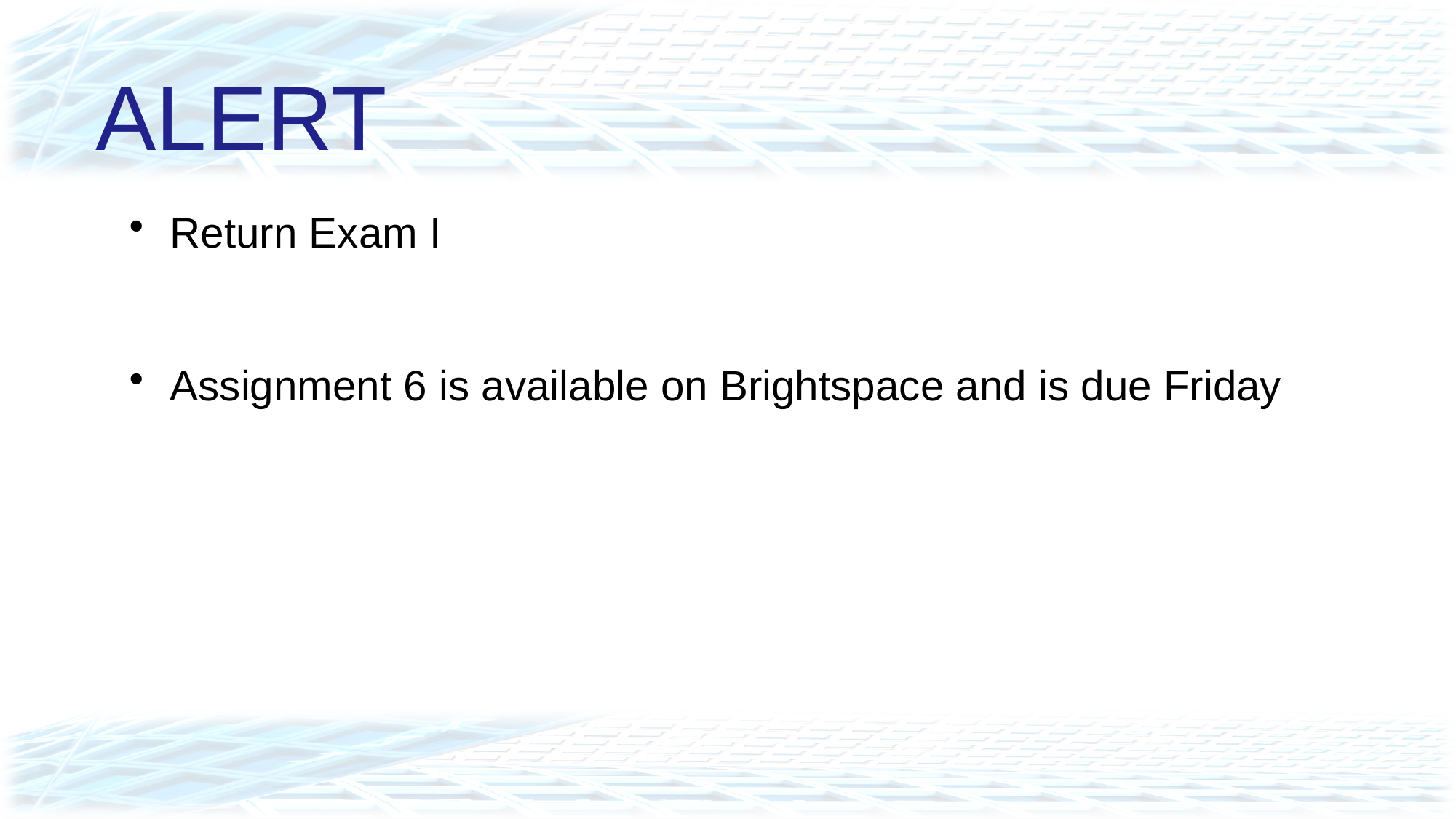

# ALERT
Return Exam I

Assignment 6 is available on Brightspace and is due Friday